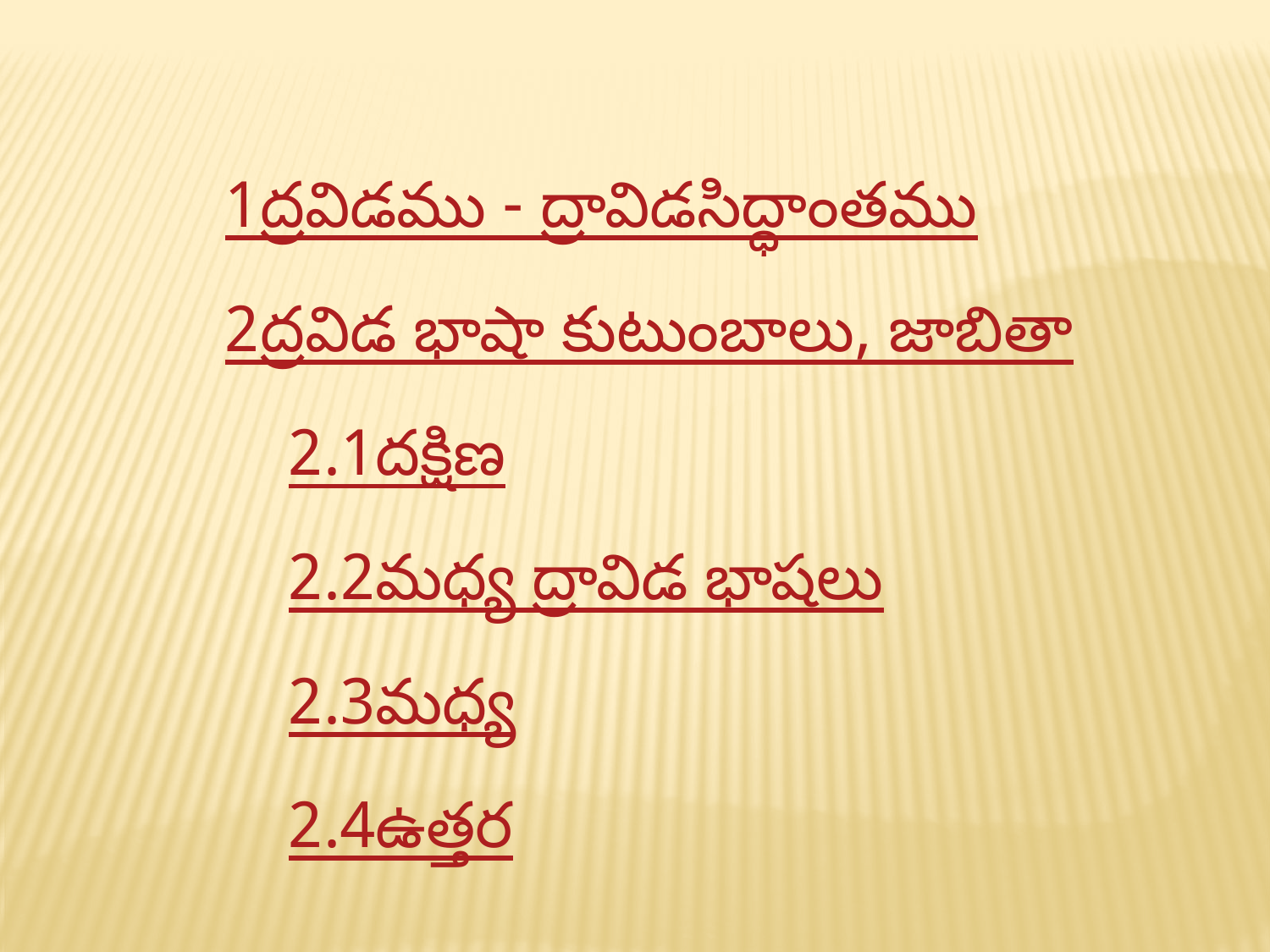

1ద్రవిడము - ద్రావిడసిద్ధాంతము
2ద్రవిడ భాషా కుటుంబాలు, జాబితా
2.1దక్షిణ
2.2మధ్య ద్రావిడ భాషలు
2.3మధ్య
2.4ఉత్తర